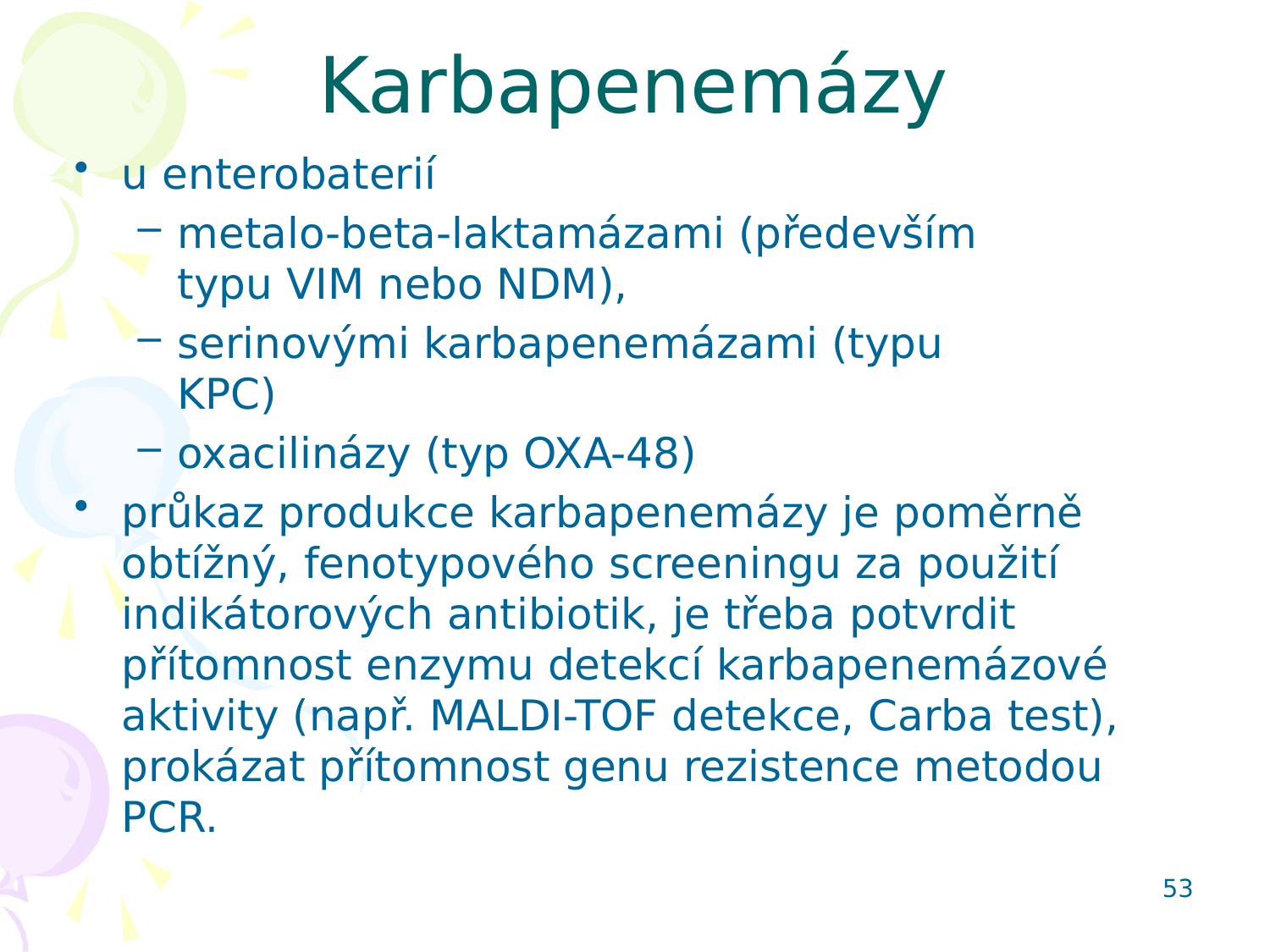

# Karbapenemázy
u enterobaterií
metalo-beta-laktamázami (především
typu VIM nebo NDM),
serinovými karbapenemázami (typu
KPC)
oxacilinázy (typ OXA-48)
průkaz produkce karbapenemázy je poměrně obtížný, fenotypového screeningu za použití indikátorových antibiotik, je třeba potvrdit přítomnost enzymu detekcí karbapenemázové aktivity (např. MALDI-TOF detekce, Carba test), prokázat přítomnost genu rezistence metodou PCR.
53